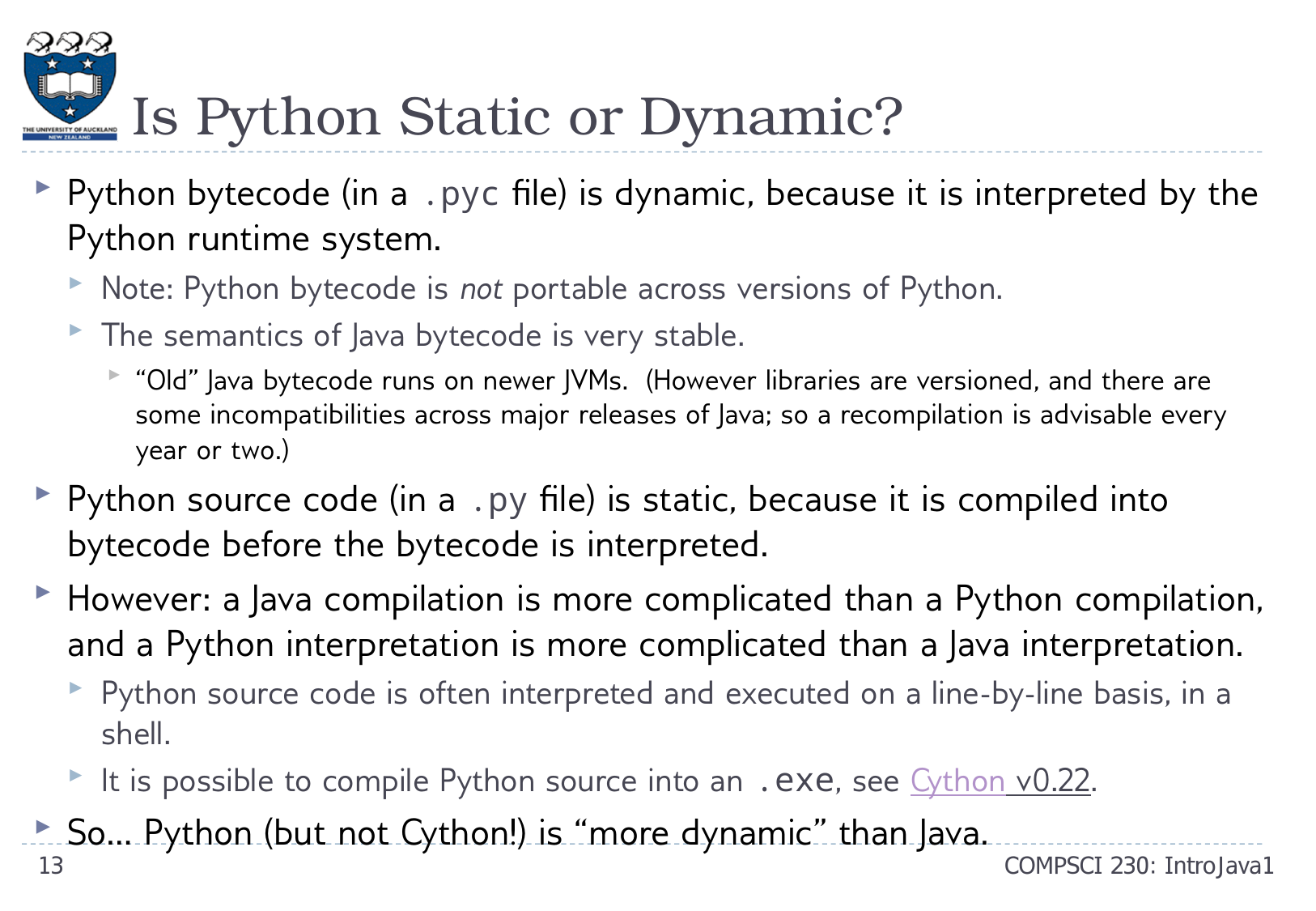

# Is Python Static or Dynamic?
Python bytecode (in a .pyc file) is dynamic, because it is interpreted by the Python runtime system.
Note: Python bytecode is not portable across versions of Python.
The semantics of Java bytecode is very stable.
“Old” Java bytecode runs on newer JVMs.  (However libraries are versioned, and there are some incompatibilities across major releases of Java; so a recompilation is advisable every year or two.)
Python source code (in a .py file) is static, because it is compiled into bytecode before the bytecode is interpreted.
However: a Java compilation is more complicated than a Python compilation, and a Python interpretation is more complicated than a Java interpretation.
Python source code is often interpreted and executed on a line-by-line basis, in a shell.
It is possible to compile Python source into an .exe, see Cython v0.22.
So… Python (but not Cython!) is “more dynamic” than Java.

13
COMPSCI 230: IntroJava1